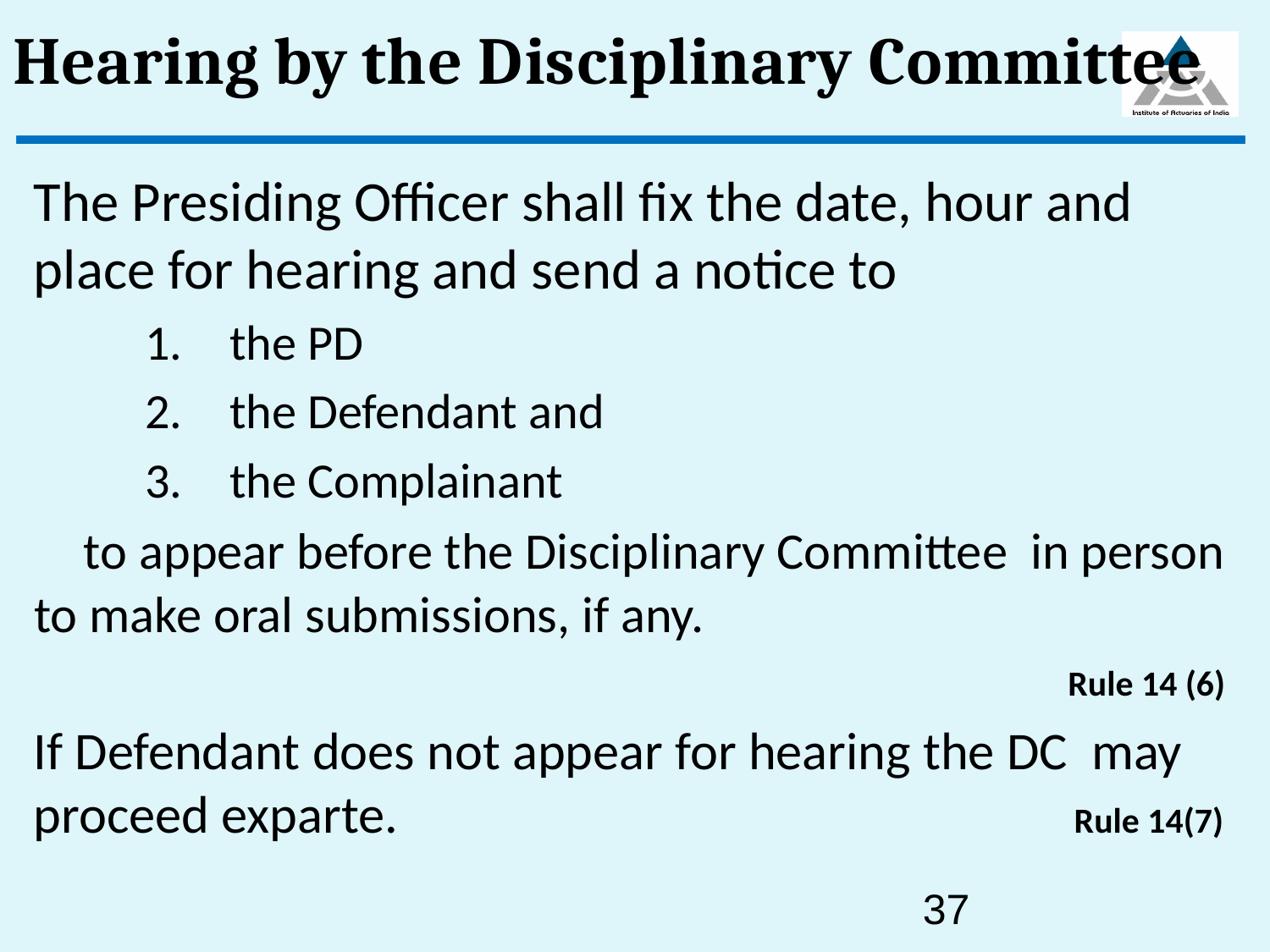

# Hearing by the Disciplinary Committee
The Presiding Officer shall fix the date, hour and place for hearing and send a notice to
the PD
the Defendant and
the Complainant
to appear before the Disciplinary Committee  in person to make oral submissions, if any.				                        Rule 14 (6)
If Defendant does not appear for hearing the DC  may proceed exparte.                                                        Rule 14(7)

37